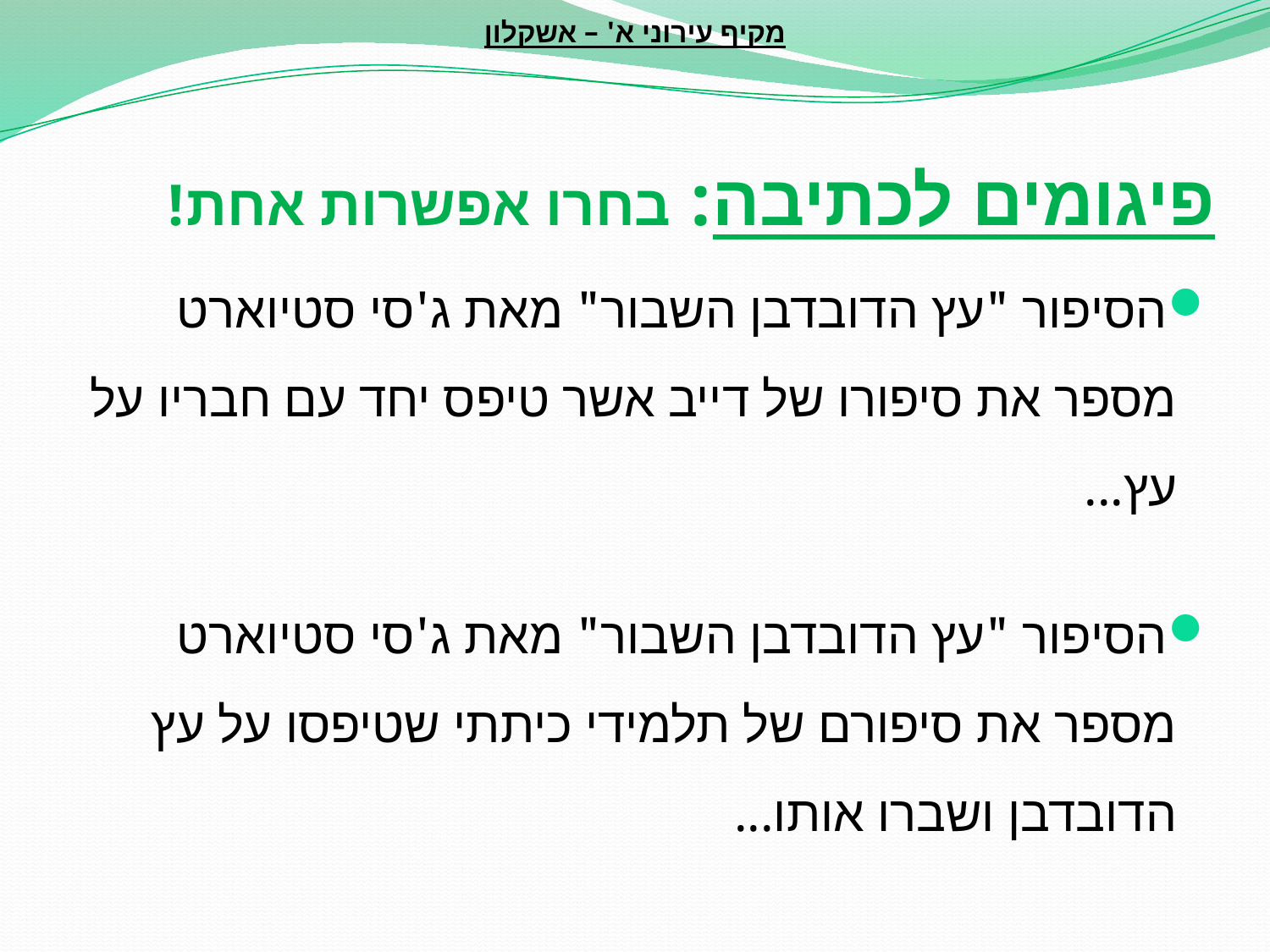

מקיף עירוני א' – אשקלון
פיגומים לכתיבה: בחרו אפשרות אחת!
הסיפור "עץ הדובדבן השבור" מאת ג'סי סטיוארט מספר את סיפורו של דייב אשר טיפס יחד עם חבריו על עץ...

הסיפור "עץ הדובדבן השבור" מאת ג'סי סטיוארט מספר את סיפורם של תלמידי כיתתי שטיפסו על עץ הדובדבן ושברו אותו...